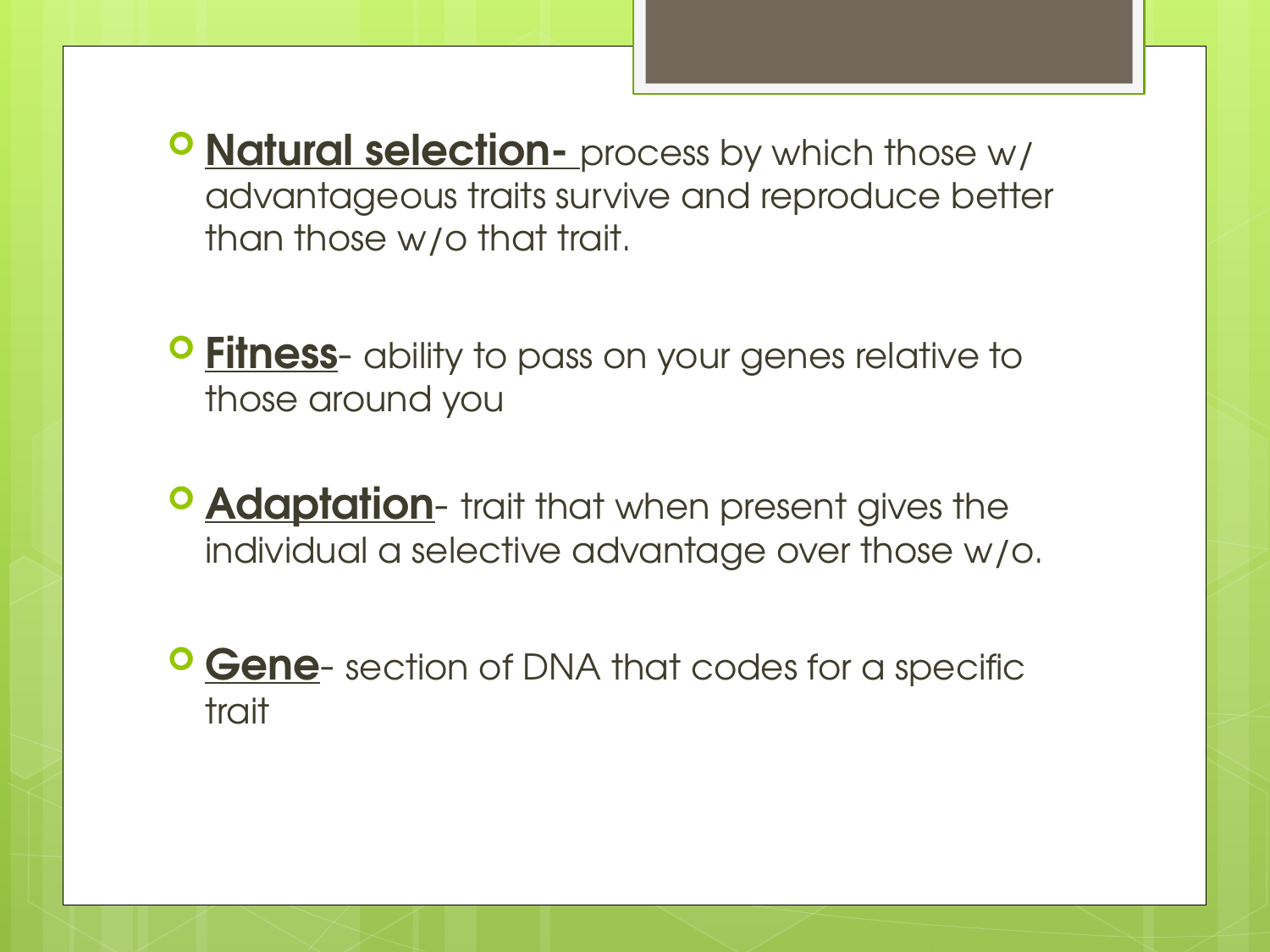

Natural selection- process by which those w/ advantageous traits survive and reproduce better than those w/o that trait.

Fitness- ability to pass on your genes relative to those around you

Adaptation- trait that when present gives the individual a selective advantage over those w/o.

Gene- section of DNA that codes for a specific trait